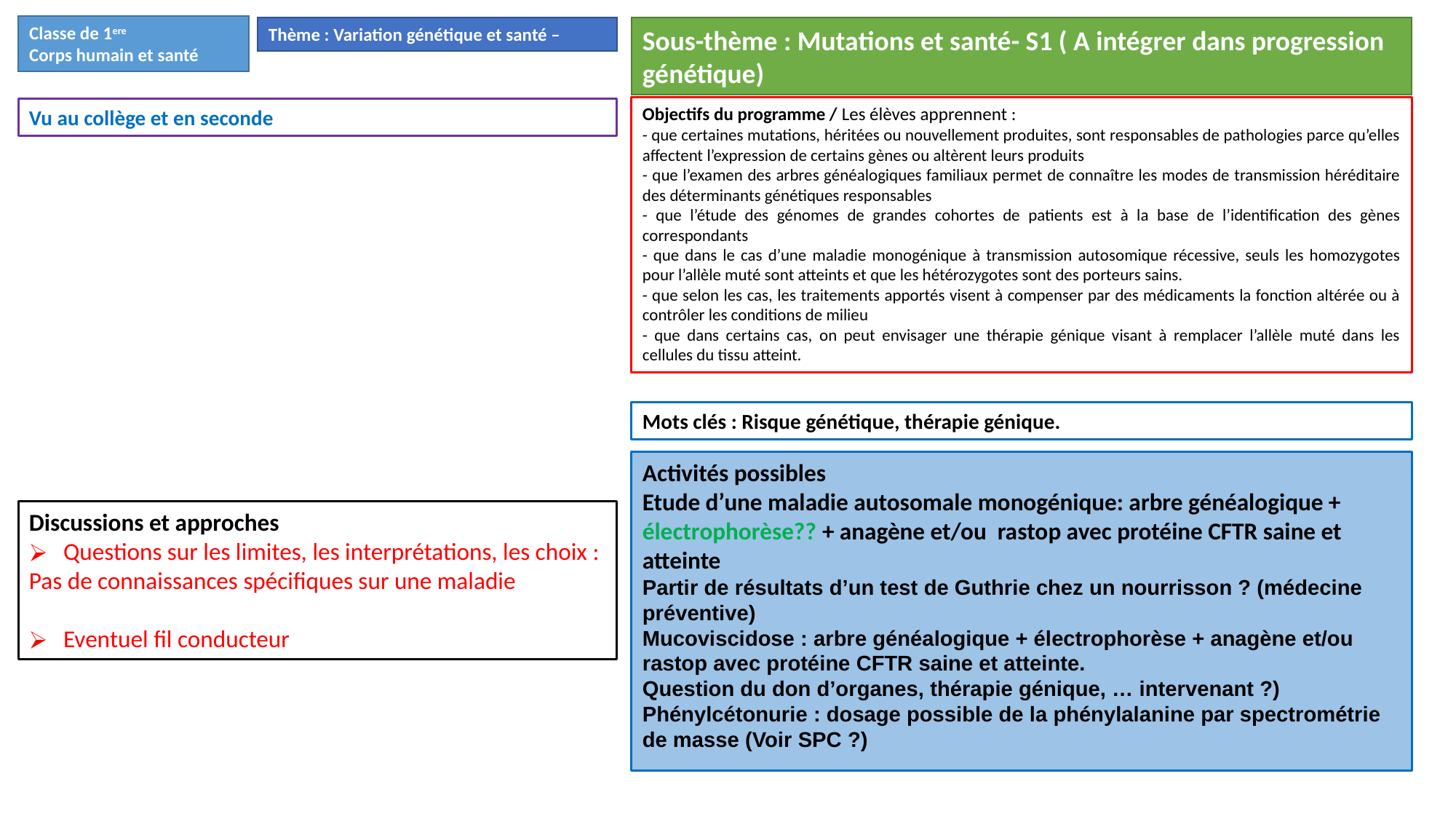

Classe de 1ere
Corps humain et santé
Thème : Variation génétique et santé –
Sous-thème : Mutations et santé- S1 ( A intégrer dans progression génétique)
Objectifs du programme / Les élèves apprennent :
- que certaines mutations, héritées ou nouvellement produites, sont responsables de pathologies parce qu’elles affectent l’expression de certains gènes ou altèrent leurs produits
- que l’examen des arbres généalogiques familiaux permet de connaître les modes de transmission héréditaire des déterminants génétiques responsables
- que l’étude des génomes de grandes cohortes de patients est à la base de l’identification des gènes correspondants
- que dans le cas d’une maladie monogénique à transmission autosomique récessive, seuls les homozygotes pour l’allèle muté sont atteints et que les hétérozygotes sont des porteurs sains.
- que selon les cas, les traitements apportés visent à compenser par des médicaments la fonction altérée ou à contrôler les conditions de milieu
- que dans certains cas, on peut envisager une thérapie génique visant à remplacer l’allèle muté dans les cellules du tissu atteint.
Vu au collège et en seconde
Mots clés : Risque génétique, thérapie génique.
Activités possibles
Etude d’une maladie autosomale monogénique: arbre généalogique + électrophorèse?? + anagène et/ou  rastop avec protéine CFTR saine et atteinte
Partir de résultats d’un test de Guthrie chez un nourrisson ? (médecine préventive)
Mucoviscidose : arbre généalogique + électrophorèse + anagène et/ou rastop avec protéine CFTR saine et atteinte.
Question du don d’organes, thérapie génique, … intervenant ?)
Phénylcétonurie : dosage possible de la phénylalanine par spectrométrie de masse (Voir SPC ?)

Discussions et approches
Questions sur les limites, les interprétations, les choix :
Pas de connaissances spécifiques sur une maladie

Eventuel fil conducteur